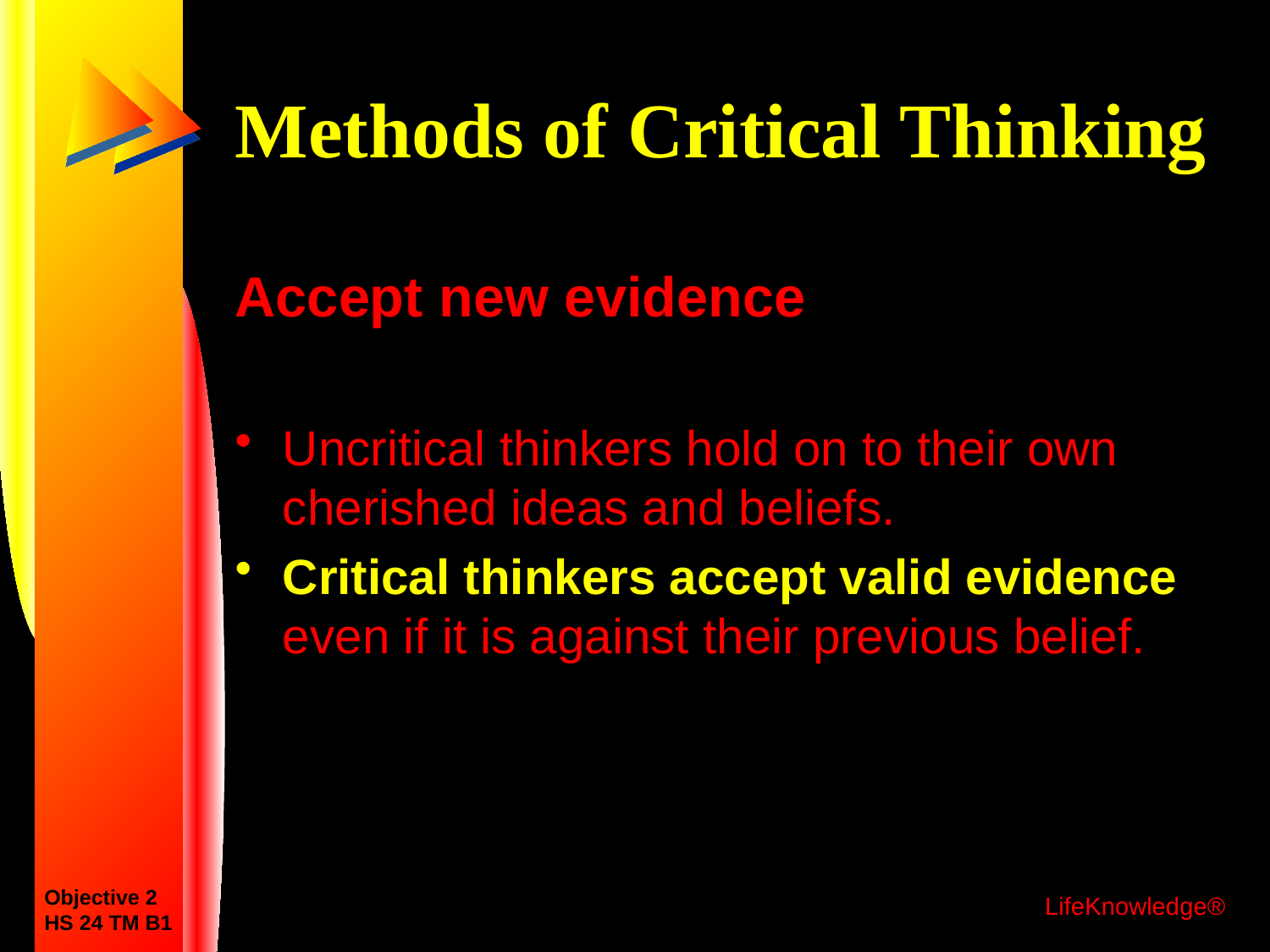

# Methods of Critical Thinking
Accept new evidence

Uncritical thinkers hold on to their own cherished ideas and beliefs.
Critical thinkers accept valid evidence even if it is against their previous belief.
Objective 2
HS 24 TM B1
LifeKnowledge®